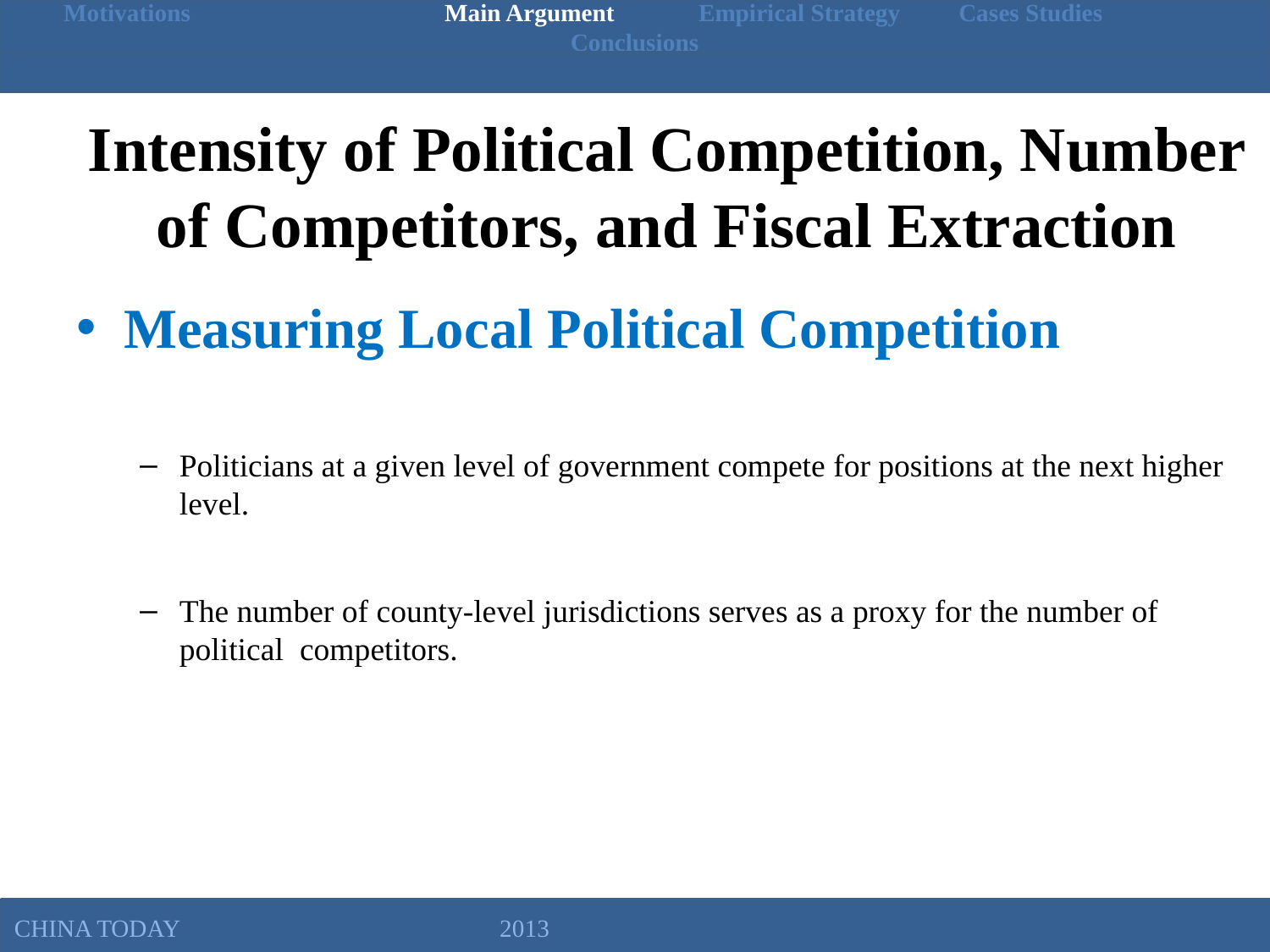

Motivations		Main Argument	Empirical Strategy	 Cases Studies	Conclusions

# Intensity of Political Competition, Number of Competitors, and Fiscal Extraction
Measuring Local Political Competition

Politicians at a given level of government compete for positions at the next higher level.

The number of county-level jurisdictions serves as a proxy for the number of political  competitors.
Political Competition and Fiscal Extraction in China		                 USC 2013
CHINA TODAY		                 2013